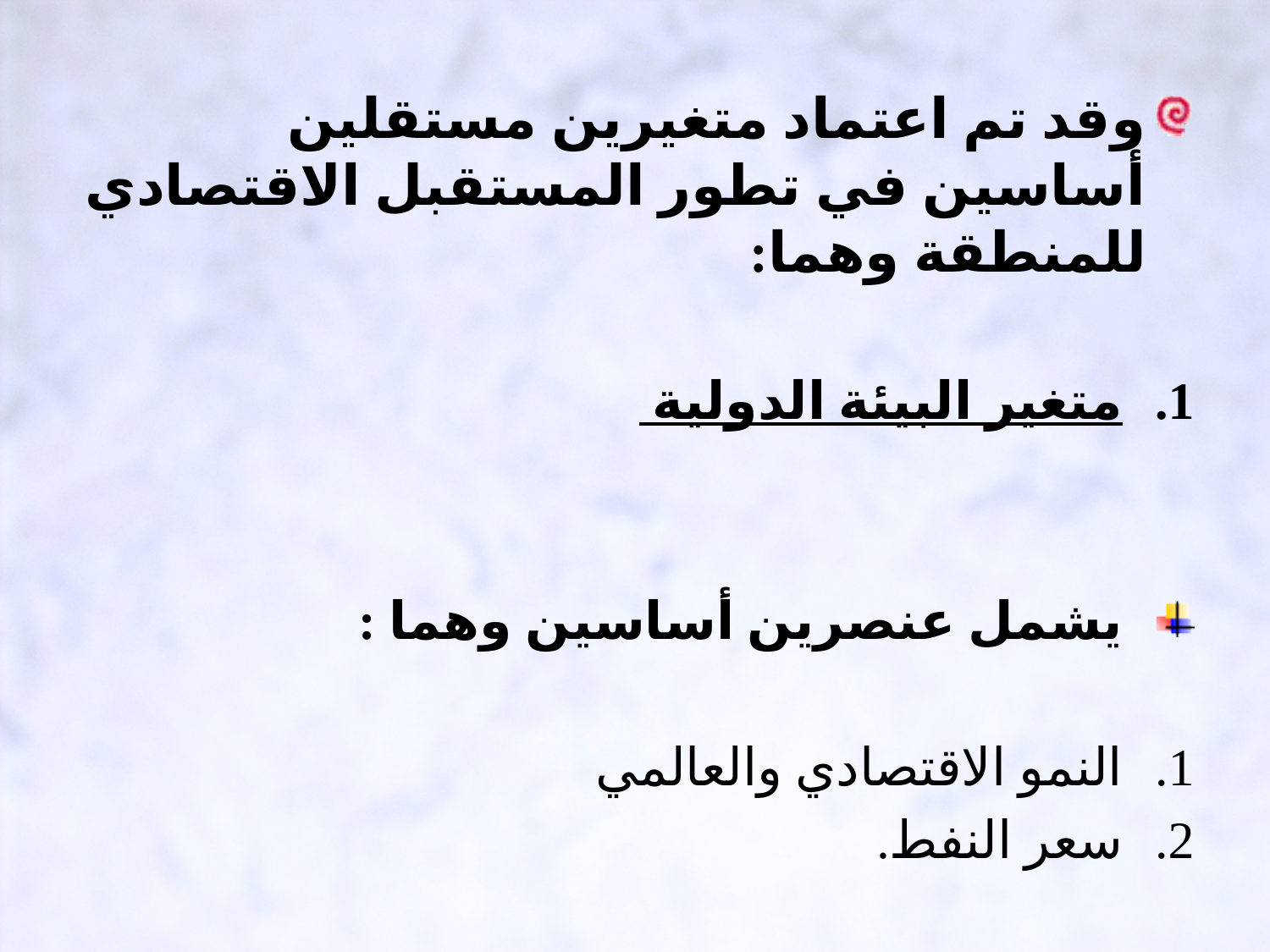

وقد تم اعتماد متغيرين مستقلين أساسين في تطور المستقبل الاقتصادي للمنطقة وهما:

متغير البيئة الدولية

يشمل عنصرين أساسين وهما :

النمو الاقتصادي والعالمي
سعر النفط.